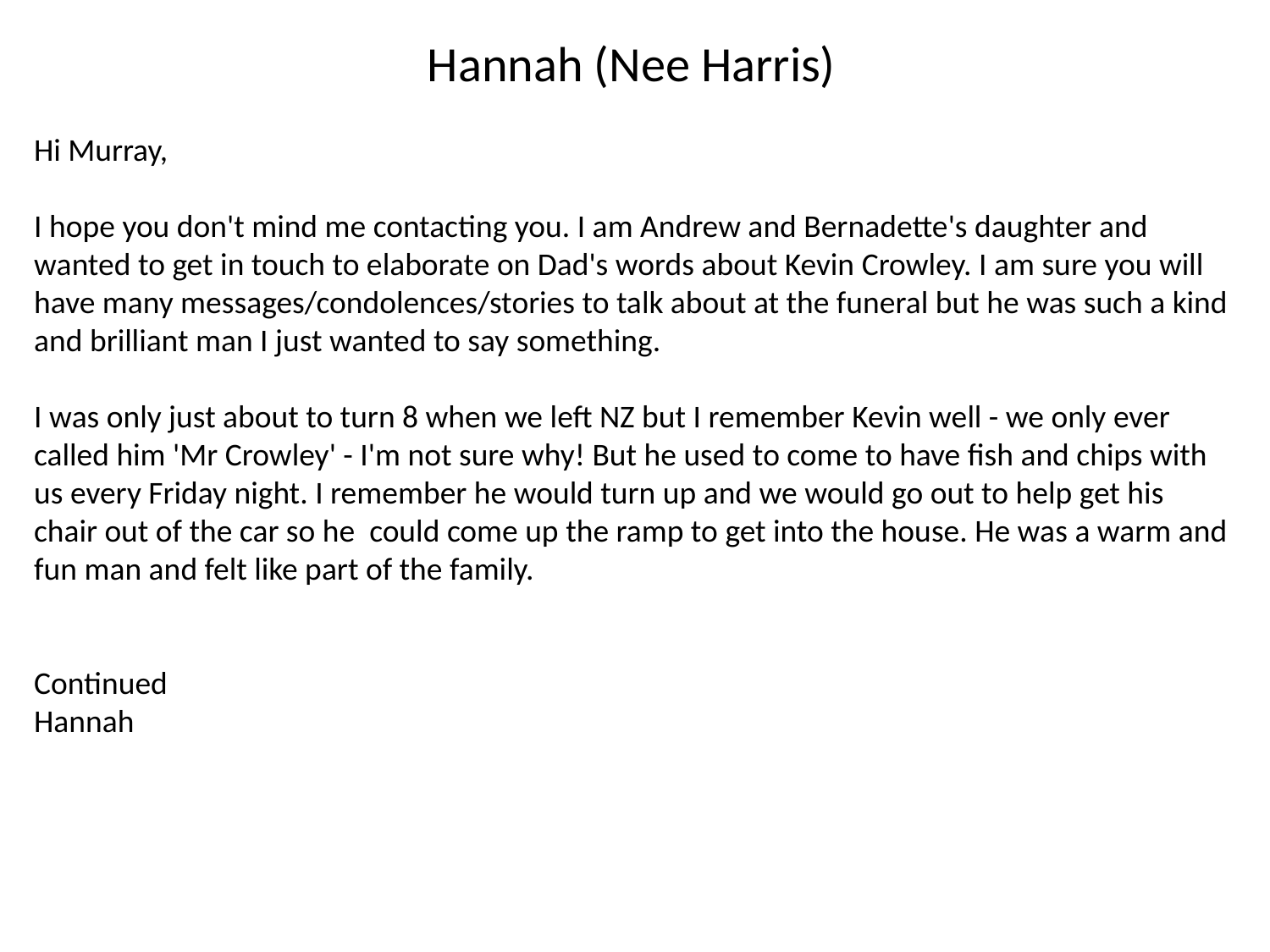

Hannah (Nee Harris)

Hi Murray,

I hope you don't mind me contacting you. I am Andrew and Bernadette's daughter and wanted to get in touch to elaborate on Dad's words about Kevin Crowley. I am sure you will have many messages/condolences/stories to talk about at the funeral but he was such a kind and brilliant man I just wanted to say something.

I was only just about to turn 8 when we left NZ but I remember Kevin well - we only ever called him 'Mr Crowley' - I'm not sure why! But he used to come to have fish and chips with us every Friday night. I remember he would turn up and we would go out to help get his chair out of the car so he  could come up the ramp to get into the house. He was a warm and fun man and felt like part of the family.

Continued
Hannah